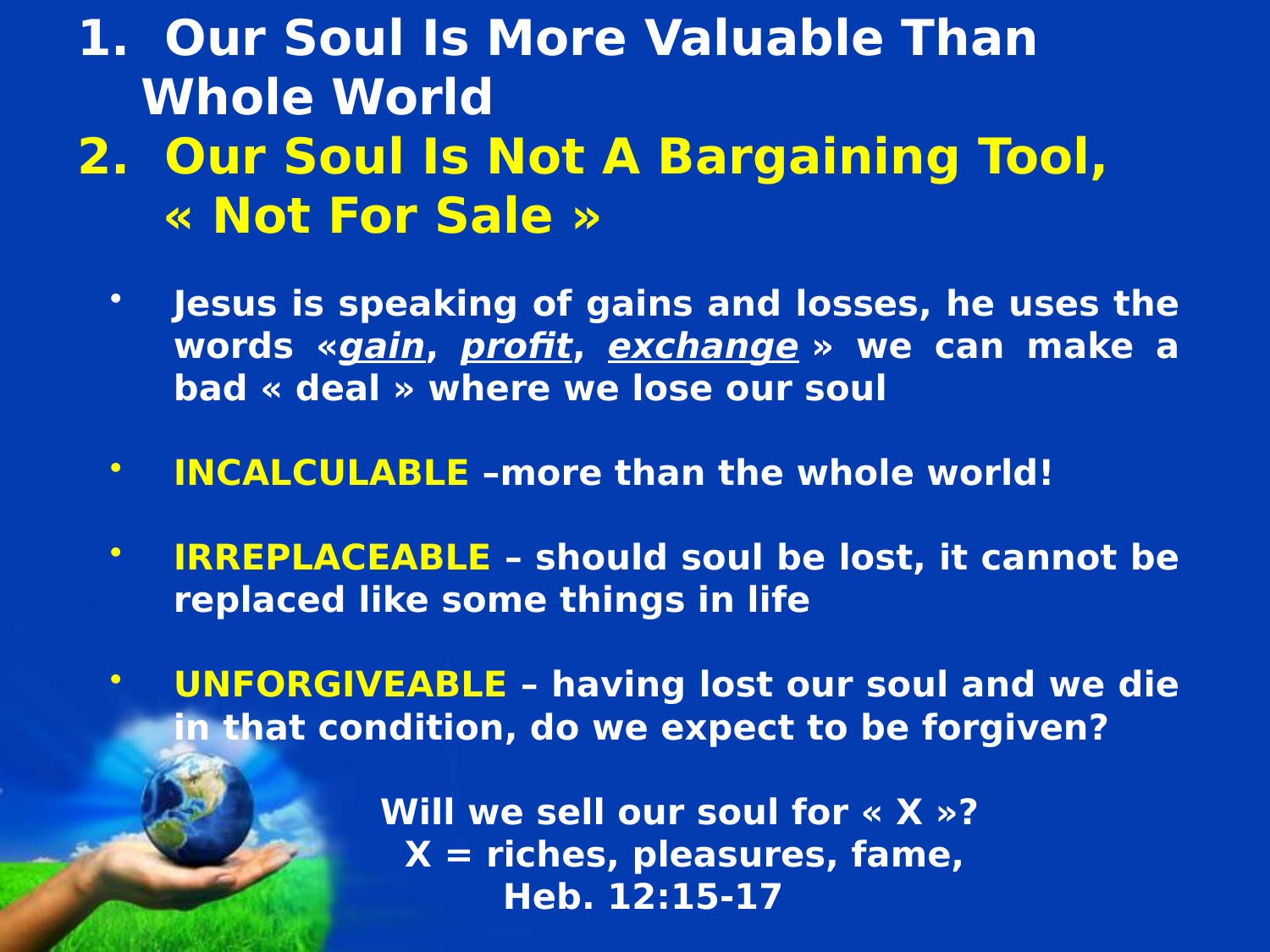

1.  Our Soul Is More Valuable Than    	Whole World
2.  Our Soul Is Not A Bargaining Tool,
     « Not For Sale »

Jesus is speaking of gains and losses, he uses the words «gain, profit, exchange » we can make a bad « deal » where we lose our soul

INCALCULABLE –more than the whole world!

IRREPLACEABLE – should soul be lost, it cannot be replaced like some things in life

UNFORGIVEABLE – having lost our soul and we die in that condition, do we expect to be forgiven?

                      Will we sell our soul for « X »?
                        X = riches, pleasures, fame,
                                Heb. 12:15-17